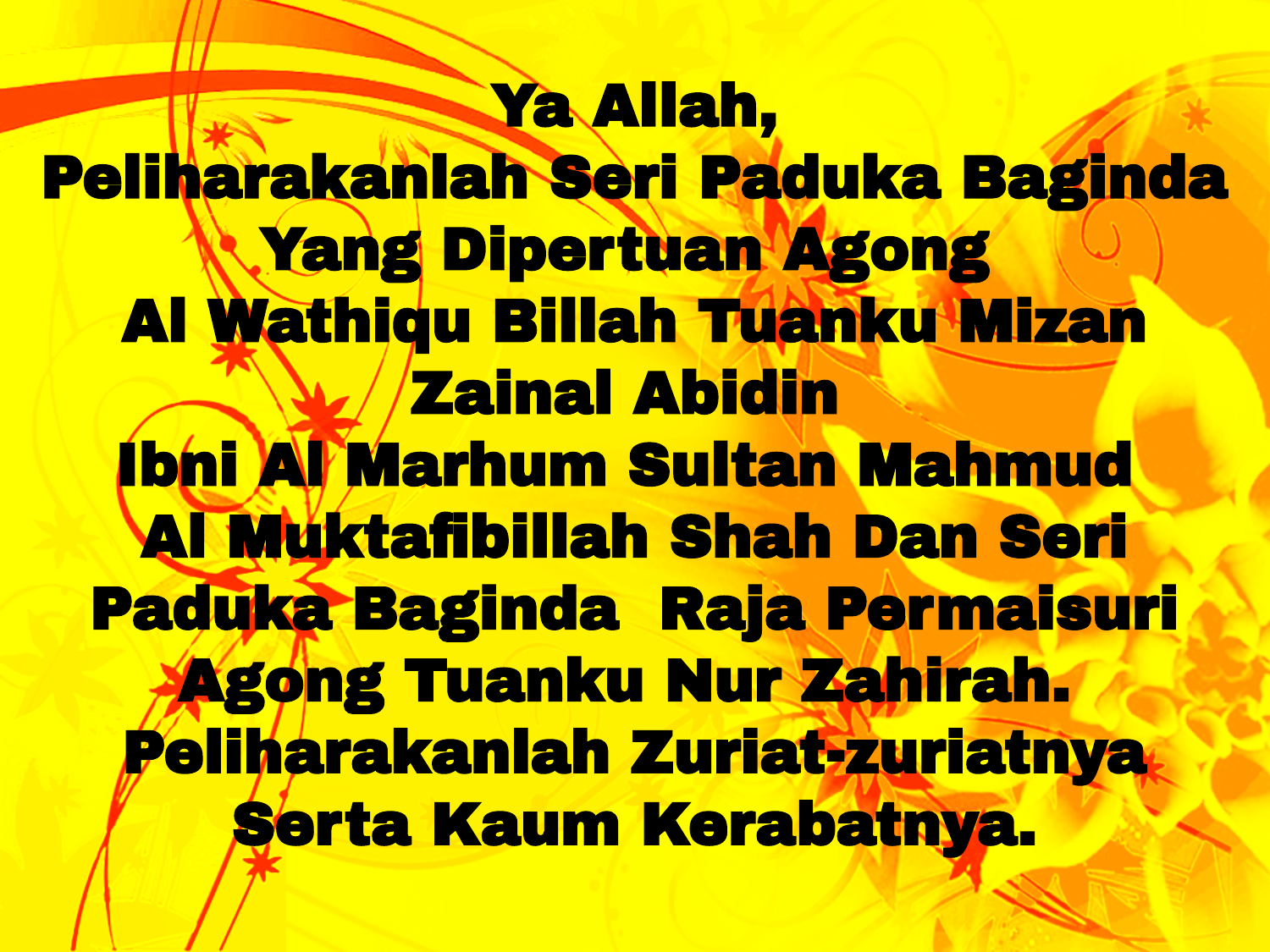

Ya Allah,
Peliharakanlah Seri Paduka Baginda Yang Dipertuan Agong
Al Wathiqu Billah Tuanku Mizan Zainal Abidin
Ibni Al Marhum Sultan Mahmud
Al Muktafibillah Shah Dan Seri Paduka Baginda  Raja Permaisuri Agong Tuanku Nur Zahirah.  Peliharakanlah Zuriat-zuriatnya Serta Kaum Kerabatnya.